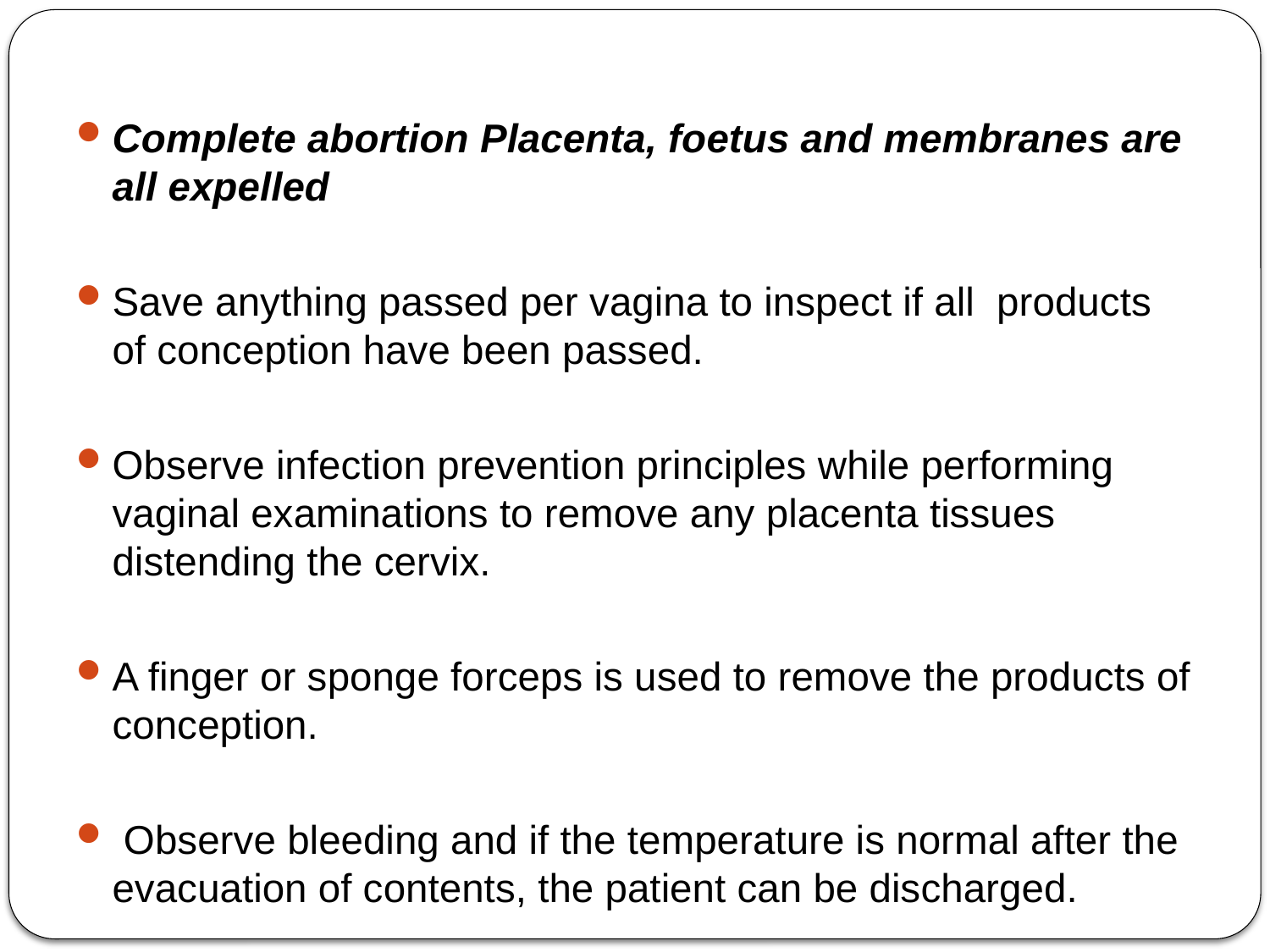

#
Complete abortion Placenta, foetus and membranes are all expelled

Save anything passed per vagina to inspect if all  products of conception have been passed.

Observe infection prevention principles while performing vaginal examinations to remove any placenta tissues distending the cervix.

A finger or sponge forceps is used to remove the products of conception.

 Observe bleeding and if the temperature is normal after the evacuation of contents, the patient can be discharged.